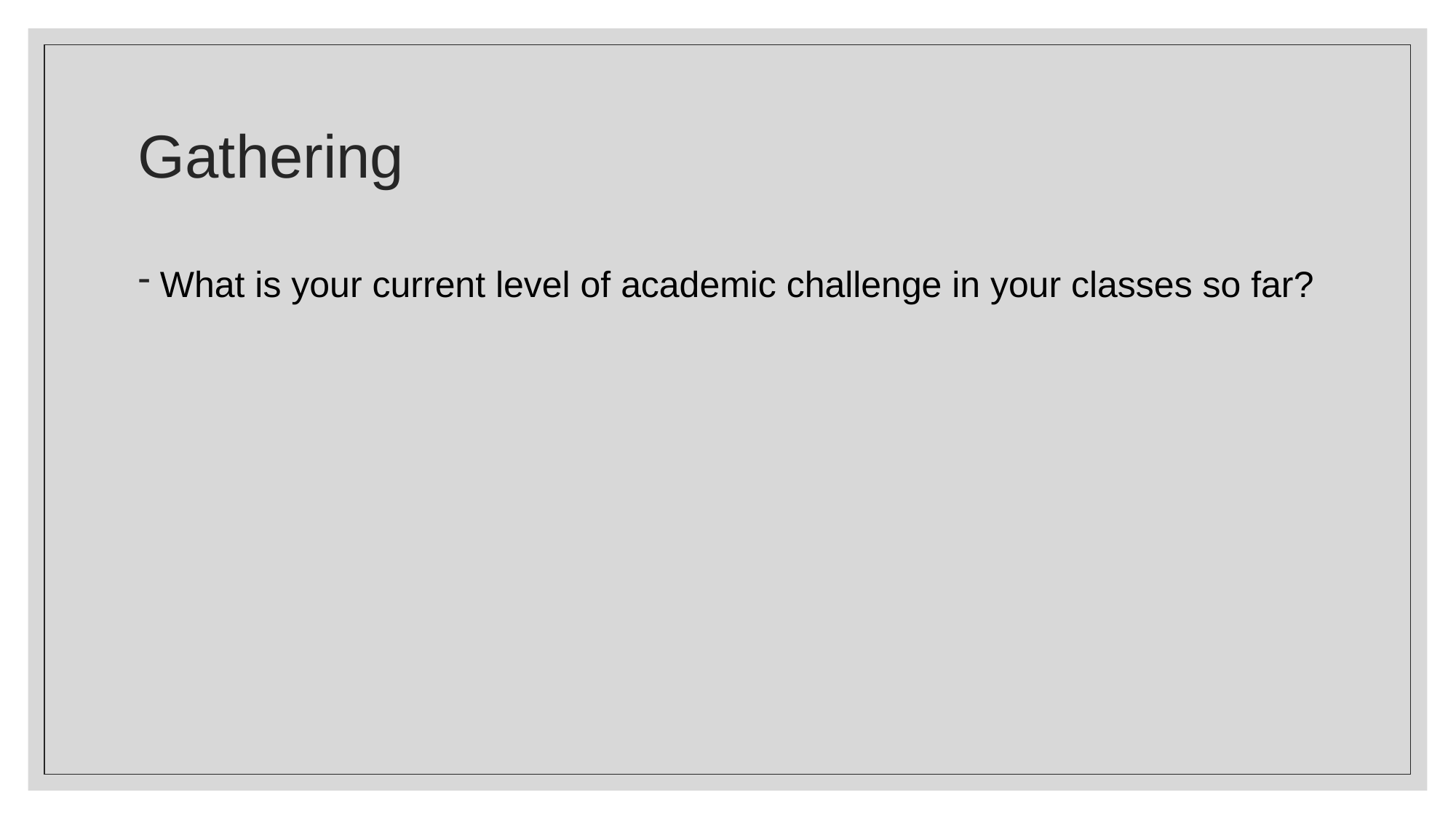

# Gathering
What is your current level of academic challenge in your classes so far?